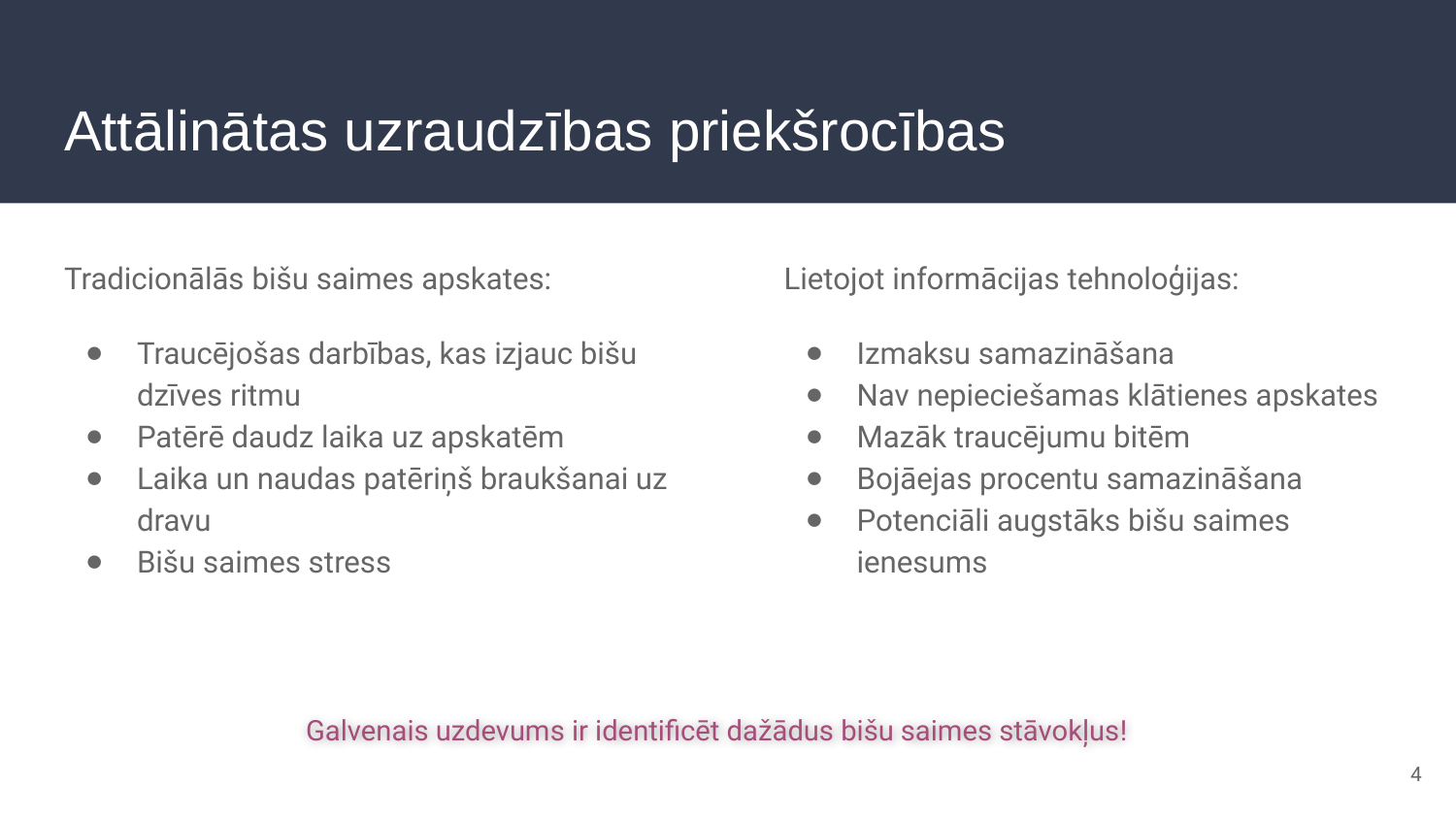

# Attālinātas uzraudzības priekšrocības

Tradicionālās bišu saimes apskates:
Traucējošas darbības, kas izjauc bišu dzīves ritmu
Patērē daudz laika uz apskatēm
Laika un naudas patēriņš braukšanai uz dravu
Bišu saimes stress

Lietojot informācijas tehnoloģijas:
Izmaksu samazināšana
Nav nepieciešamas klātienes apskates
Mazāk traucējumu bitēm
Bojāejas procentu samazināšana
Potenciāli augstāks bišu saimes ienesums

Galvenais uzdevums ir identificēt dažādus bišu saimes stāvokļus!
4